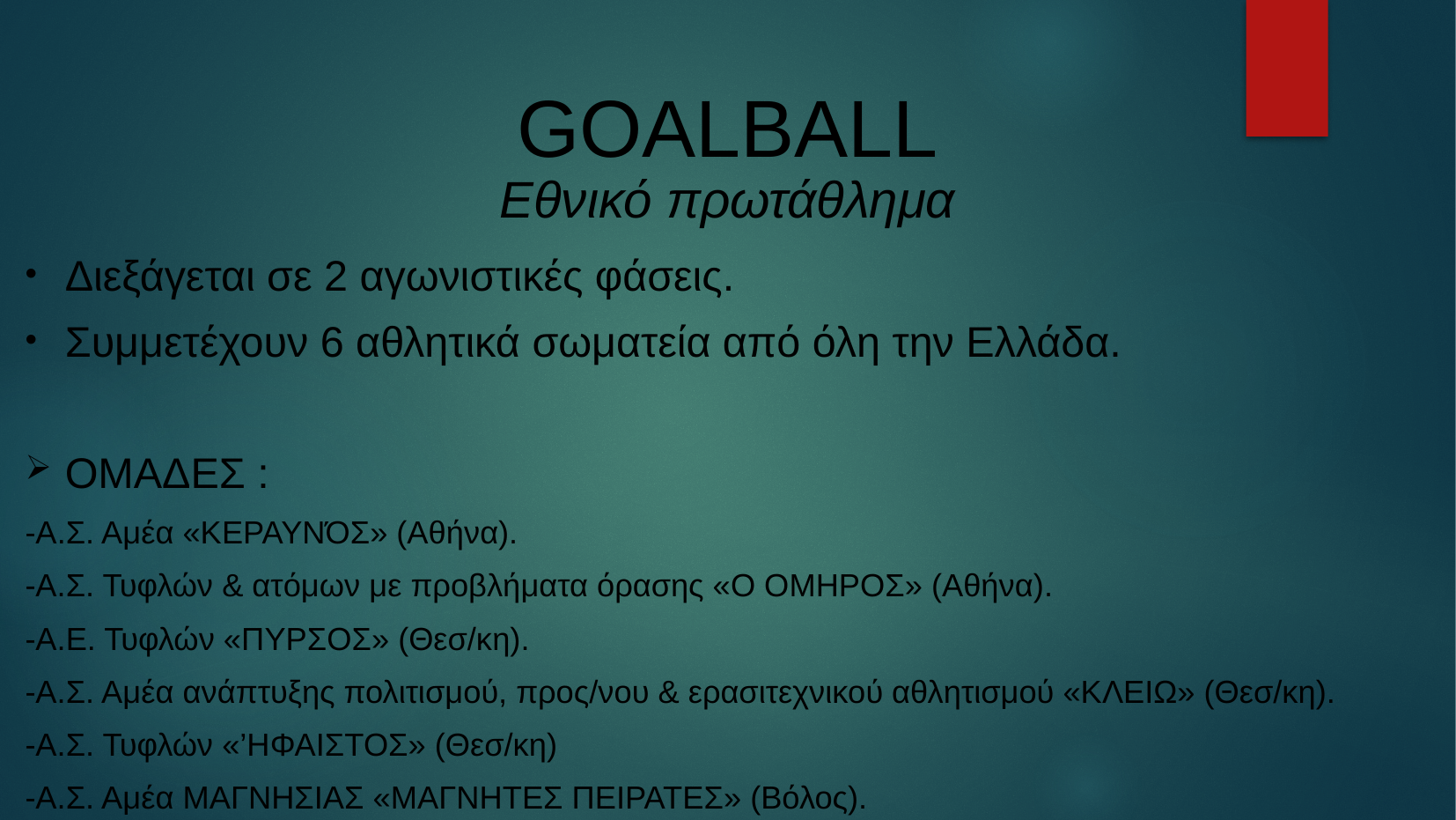

# GOALBALL
Εθνικό πρωτάθλημα
Διεξάγεται σε 2 αγωνιστικές φάσεις.
Συμμετέχουν 6 αθλητικά σωματεία από όλη την Ελλάδα.

ΟΜΑΔΕΣ :
-Α.Σ. Αμέα «ΚΕΡΑΥΝΌΣ» (Αθήνα).
-Α.Σ. Τυφλών & ατόμων με προβλήματα όρασης «Ο ΟΜΗΡΟΣ» (Αθήνα).
-Α.Ε. Τυφλών «ΠΥΡΣΟΣ» (Θεσ/κη).
-Α.Σ. Αμέα ανάπτυξης πολιτισμού, προς/νου & ερασιτεχνικού αθλητισμού «ΚΛΕΙΩ» (Θεσ/κη).
-Α.Σ. Τυφλών «’ΗΦΑΙΣΤΟΣ» (Θεσ/κη)
-Α.Σ. Αμέα ΜΑΓΝΗΣΙΑΣ «ΜΑΓΝΗΤΕΣ ΠΕΙΡΑΤΕΣ» (Βόλος).